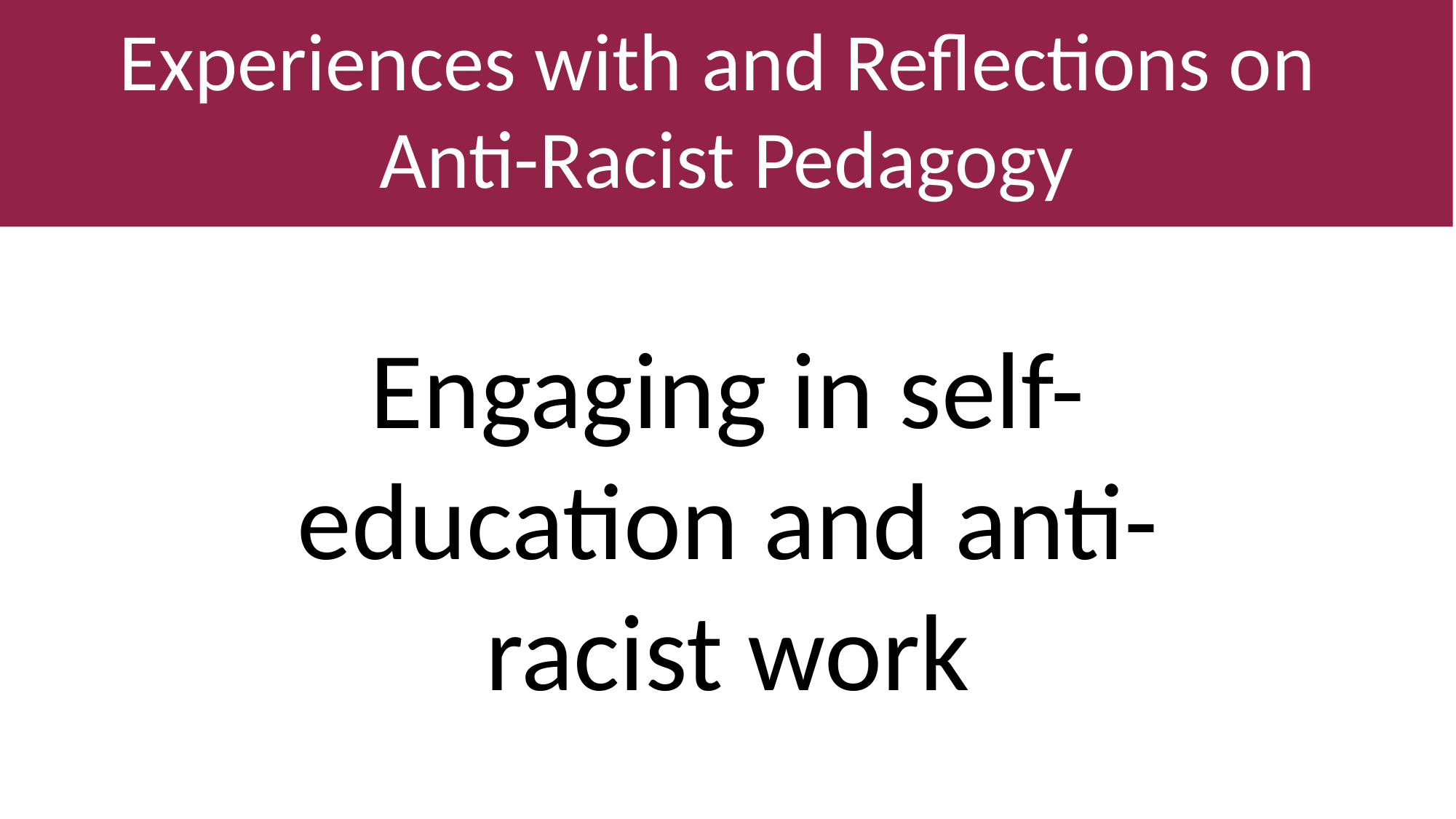

Experiences with and Reflections on
Anti-Racist Pedagogy
Engaging in self-education and anti-racist work